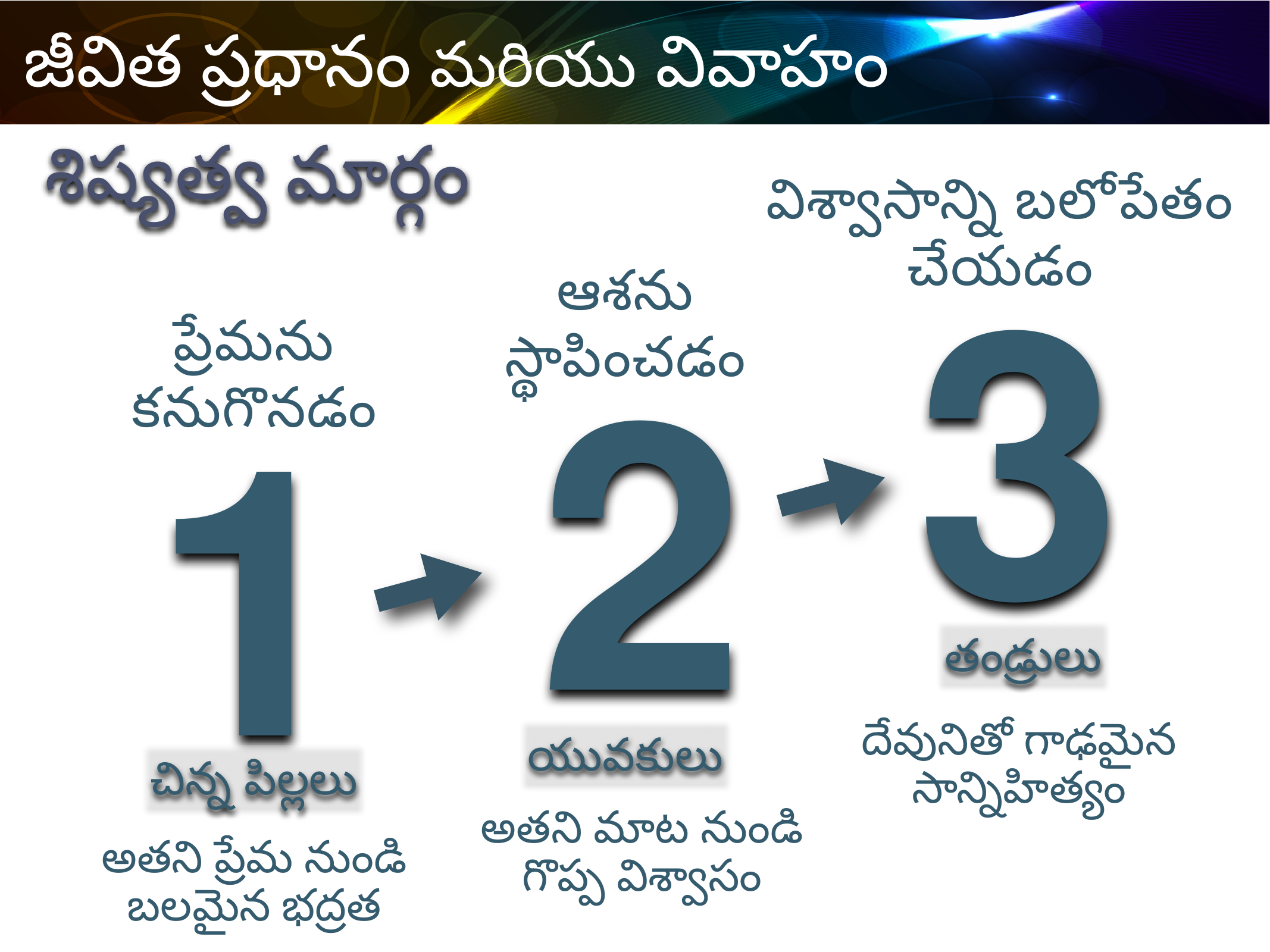

శిష్యత్వ మార్గం
విశ్వాసాన్ని బలోపేతం చేయడం
3

తండ్రులు
దేవునితో గాఢమైన సాన్నిహిత్యం
ఆశను స్థాపించడం
2

యువకులు
అతని మాట నుండి గొప్ప విశ్వాసం
ప్రేమను కనుగొనడం
1
చిన్న పిల్లలు
అతని ప్రేమ నుండి బలమైన భద్రత